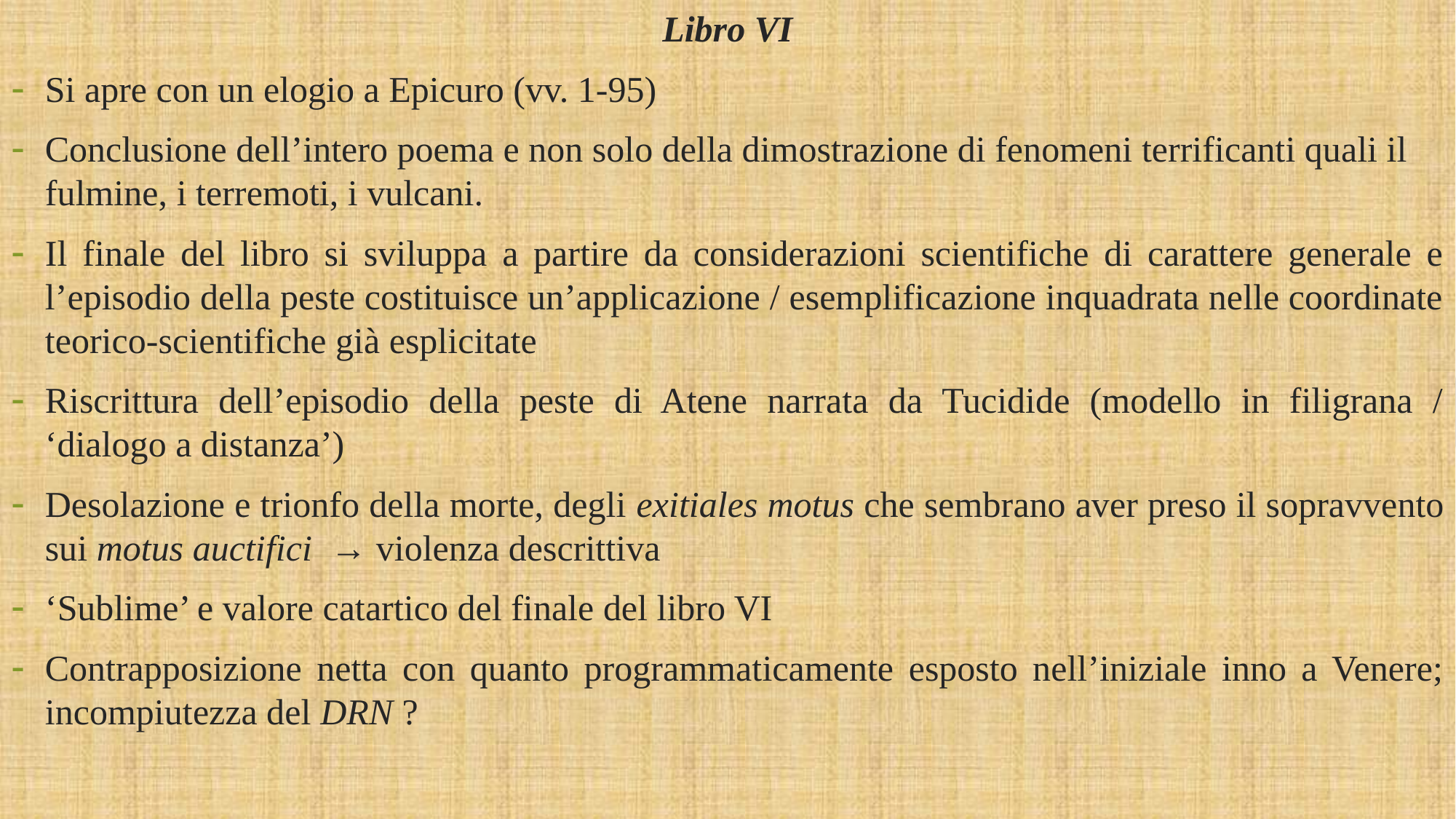

Libro VI
Si apre con un elogio a Epicuro (vv. 1-95)
Conclusione dell’intero poema e non solo della dimostrazione di fenomeni terrificanti quali il fulmine, i terremoti, i vulcani.
Il finale del libro si sviluppa a partire da considerazioni scientifiche di carattere generale e l’episodio della peste costituisce un’applicazione / esemplificazione inquadrata nelle coordinate teorico-scientifiche già esplicitate
Riscrittura dell’episodio della peste di Atene narrata da Tucidide (modello in filigrana / ‘dialogo a distanza’)
Desolazione e trionfo della morte, degli exitiales motus che sembrano aver preso il sopravvento sui motus auctifici  → violenza descrittiva
‘Sublime’ e valore catartico del finale del libro VI
Contrapposizione netta con quanto programmaticamente esposto nell’iniziale inno a Venere; incompiutezza del DRN ?